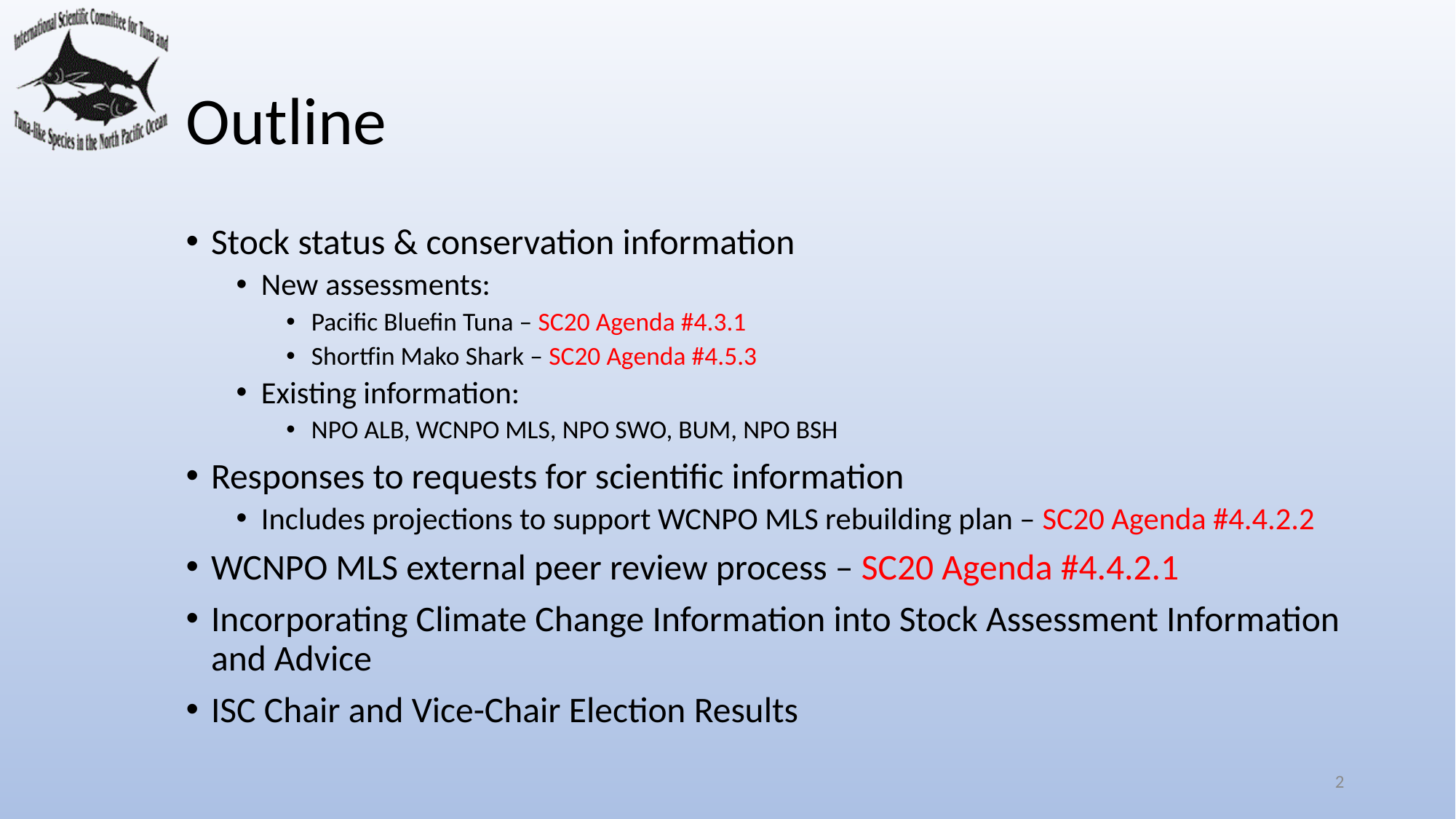

# Outline
Stock status & conservation information
New assessments:
Pacific Bluefin Tuna – SC20 Agenda #4.3.1
Shortfin Mako Shark – SC20 Agenda #4.5.3
Existing information:
NPO ALB, WCNPO MLS, NPO SWO, BUM, NPO BSH
Responses to requests for scientific information
Includes projections to support WCNPO MLS rebuilding plan – SC20 Agenda #4.4.2.2
WCNPO MLS external peer review process – SC20 Agenda #4.4.2.1
Incorporating Climate Change Information into Stock Assessment Information and Advice
ISC Chair and Vice-Chair Election Results

2